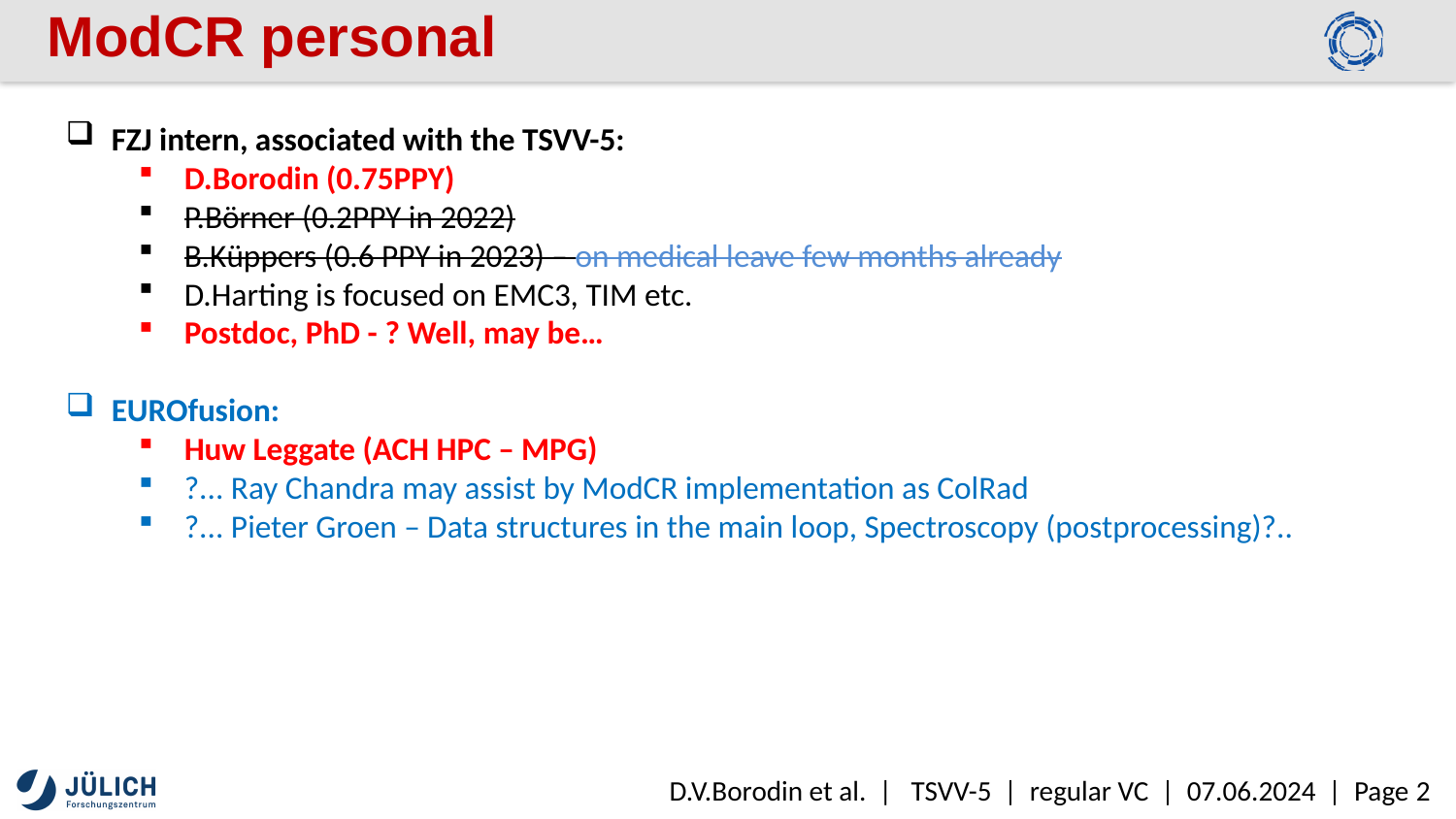

ModCR personal
FZJ intern, associated with the TSVV-5:
D.Borodin (0.75PPY)
P.Börner (0.2PPY in 2022)
B.Küppers (0.6 PPY in 2023) – on medical leave few months already
D.Harting is focused on EMC3, TIM etc.
Postdoc, PhD - ? Well, may be…

EUROfusion:
Huw Leggate (ACH HPC – MPG)
?... Ray Chandra may assist by ModCR implementation as ColRad
?... Pieter Groen – Data structures in the main loop, Spectroscopy (postprocessing)?..